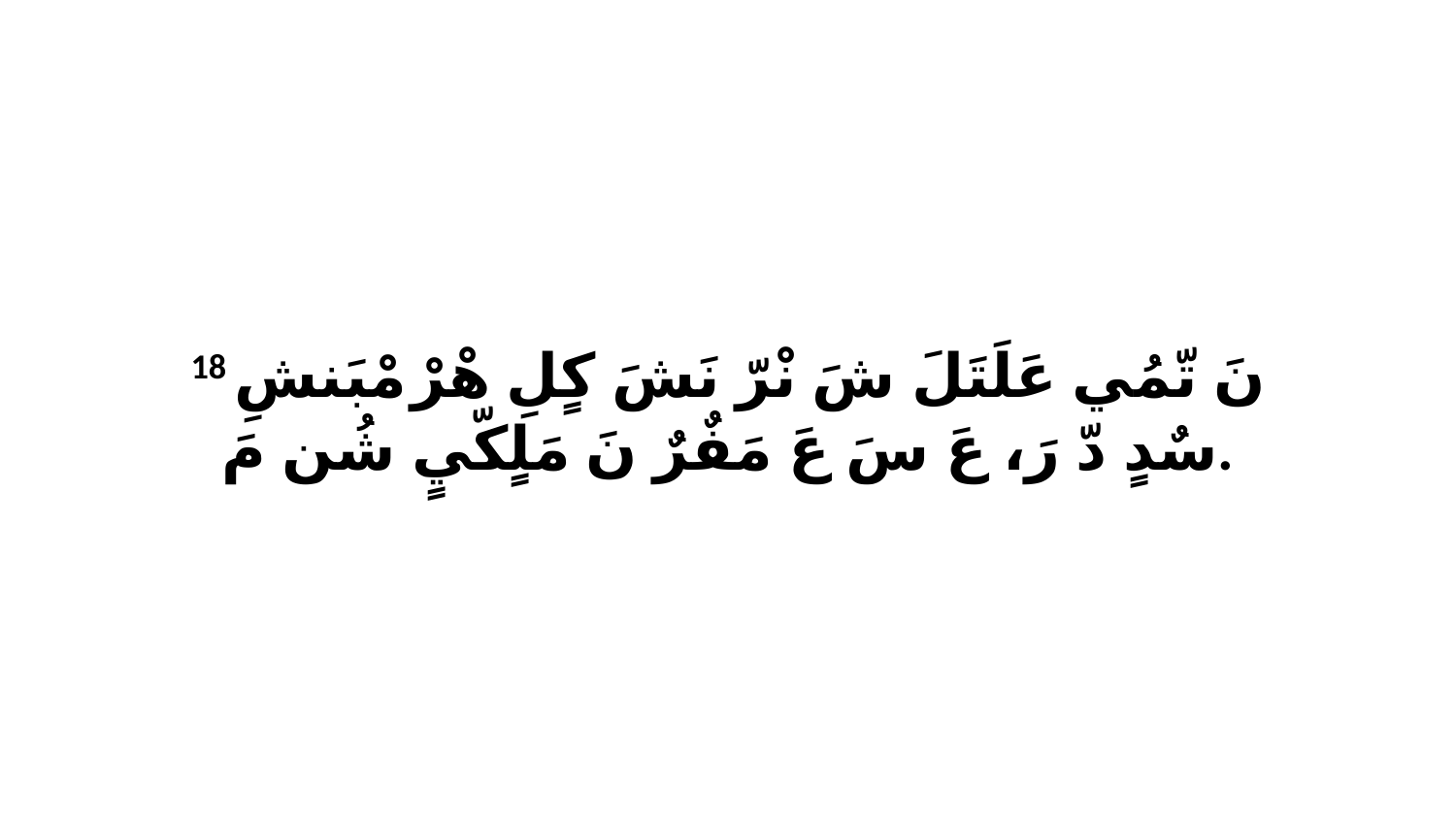

18 نَ تّمُي عَلَتَلَ شَ نْرّ نَشَ كٍلِ هْرْ مْبَنشِ سٌدٍ دّ رَ، عَ سَ عَ مَفٌرٌ نَ مَلٍكّيٍ شُن مَ.